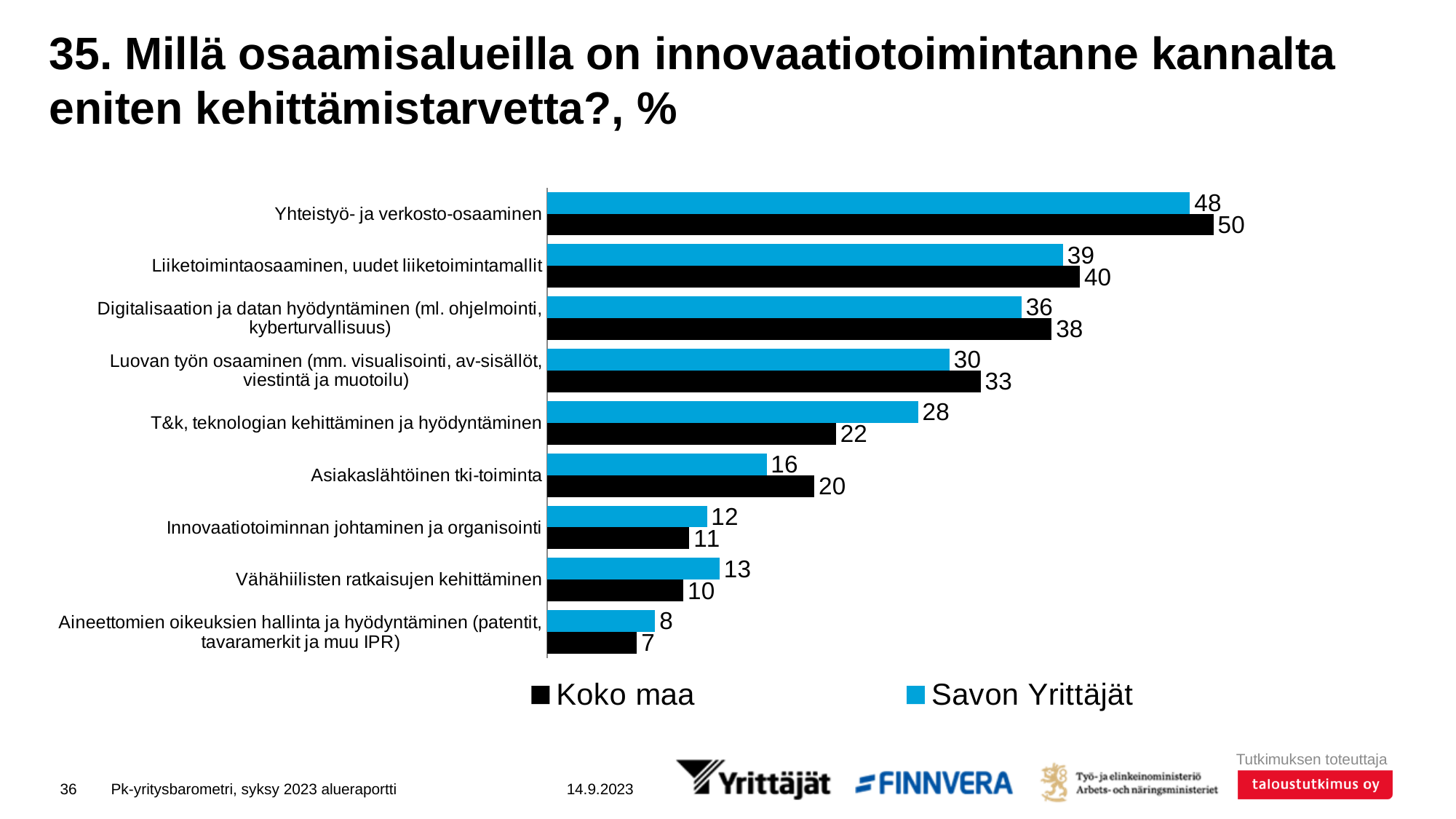

# 35. Millä osaamisalueilla on innovaatiotoimintanne kannalta eniten kehittämistarvetta?, %

### Chart

| Category | Savon Yrittäjät | Koko maa |
|---|---|---|
| Yhteistyö- ja verkosto-osaaminen | 48.2296 | 49.99721 |
| Liiketoimintaosaaminen, uudet liiketoimintamallit | 38.70036 | 39.9607 |
| Digitalisaation ja datan hyödyntäminen (ml. ohjelmointi, kyberturvallisuus) | 35.59256 | 37.8483 |
| Luovan työn osaaminen (mm. visualisointi, av-sisällöt, viestintä ja muotoilu) | 30.18983 | 32.51543 |
| T&k, teknologian kehittäminen ja hyödyntäminen | 27.83322 | 21.67415 |
| Asiakaslähtöinen tki-toiminta | 16.46547 | 20.04739 |
| Innovaatiotoiminnan johtaminen ja organisointi | 11.98462 | 10.67274 |
| Vähähiilisten ratkaisujen kehittäminen | 12.93648 | 10.22661 |
| Aineettomien oikeuksien hallinta ja hyödyntäminen (patentit, tavaramerkit ja muu IPR) | 8.10183 | 6.74101 |
36
Pk-yritysbarometri, syksy 2023 alueraportti
14.9.2023